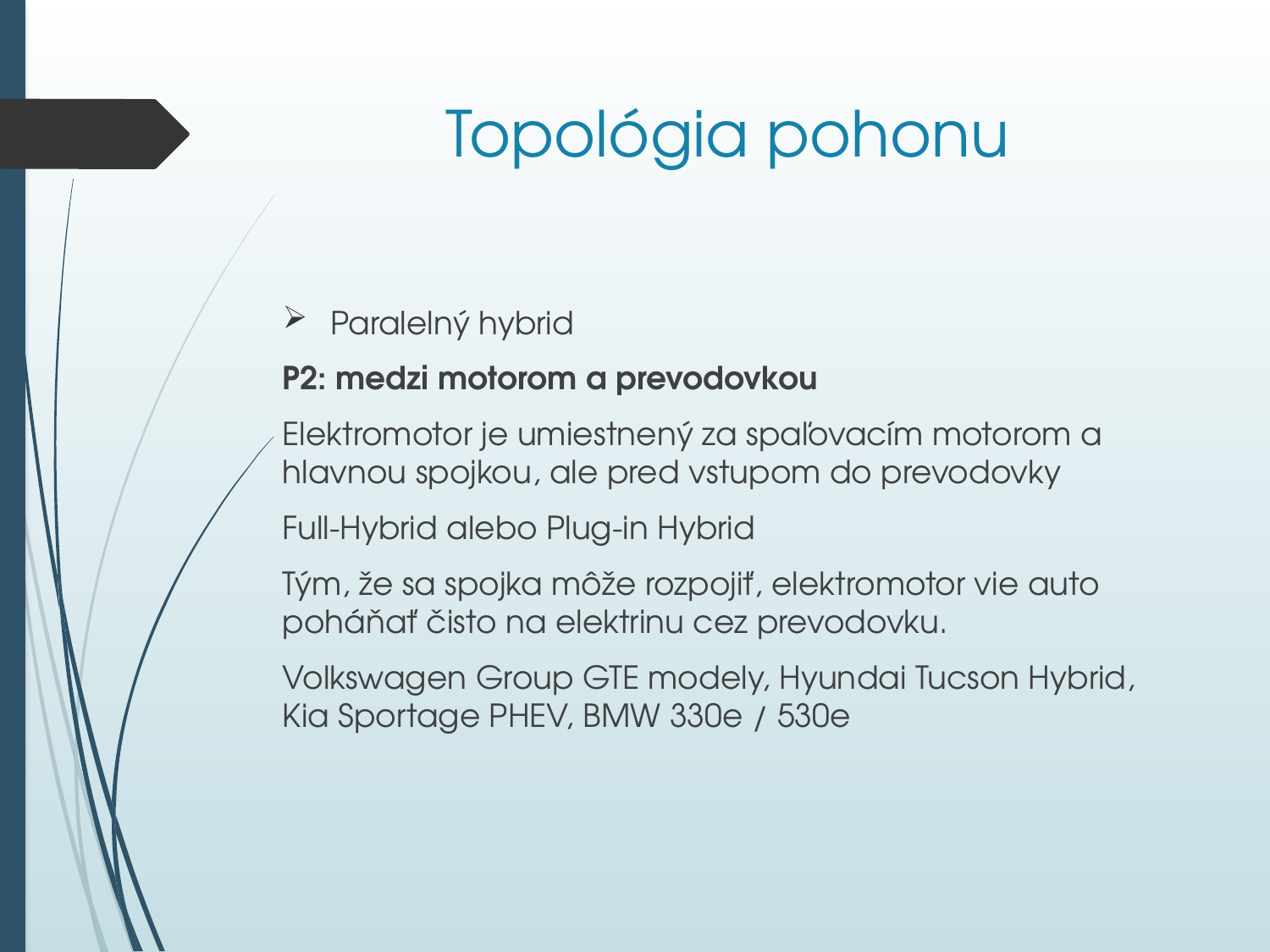

# Topológia pohonu
Paralelný hybrid
P2: medzi motorom a prevodovkou
Elektromotor je umiestnený za spaľovacím motorom a hlavnou spojkou, ale pred vstupom do prevodovky
Full-Hybrid alebo Plug-in Hybrid
Tým, že sa spojka môže rozpojiť, elektromotor vie auto poháňať čisto na elektrinu cez prevodovku.
Volkswagen Group GTE modely, Hyundai Tucson Hybrid, Kia Sportage PHEV, BMW 330e / 530e